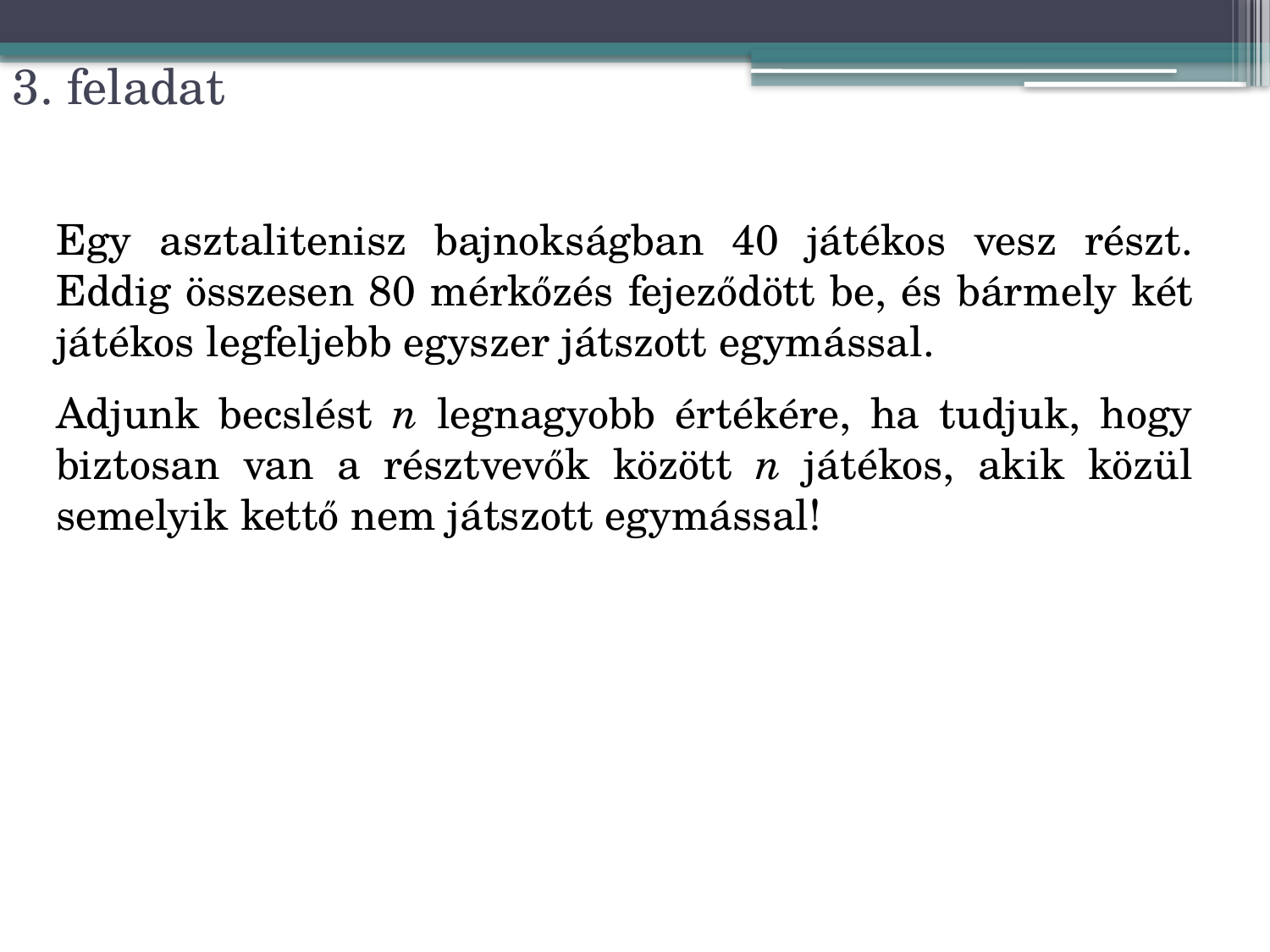

# 3. feladat

Egy asztalitenisz bajnokságban 40 játékos vesz részt. Eddig összesen 80 mérkőzés fejeződött be, és bármely két játékos legfeljebb egyszer játszott egymással.
Adjunk becslést n legnagyobb értékére, ha tudjuk, hogy biztosan van a résztvevők között n játékos, akik közül semelyik kettő nem játszott egymással!